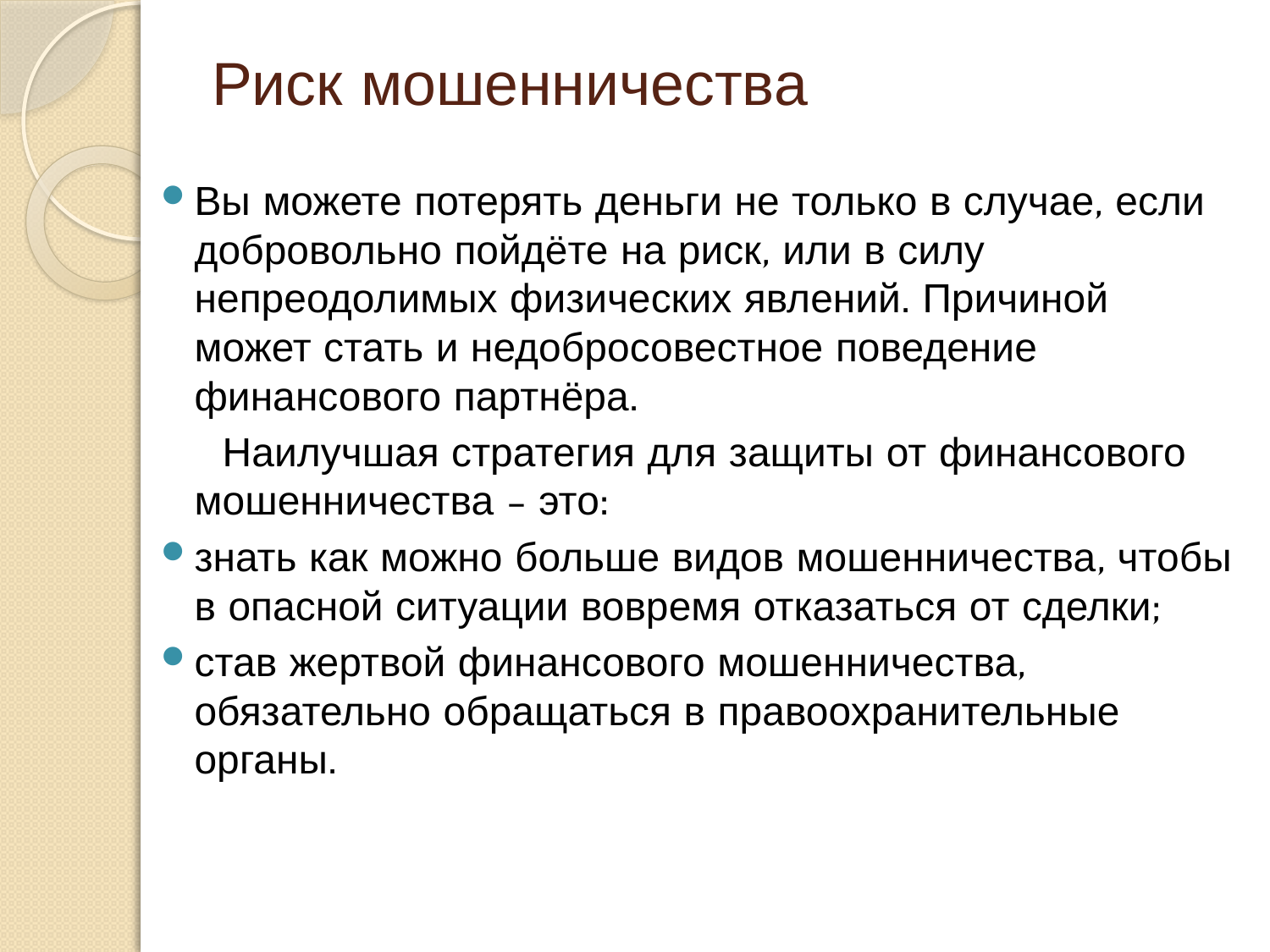

# Риск мошенничества
Вы можете потерять деньги не только в случае, если добровольно пойдёте на риск, или в силу непреодолимых физических явлений. Причиной
может стать и недобросовестное поведение финансового партнёра.
     Наилучшая стратегия для защиты от финансового мошенничества – это:
знать как можно больше видов мошенничества, чтобы в опасной ситуации вовремя отказаться от сделки;
став жертвой финансового мошенничества, обязательно обращаться в правоохранительные органы.